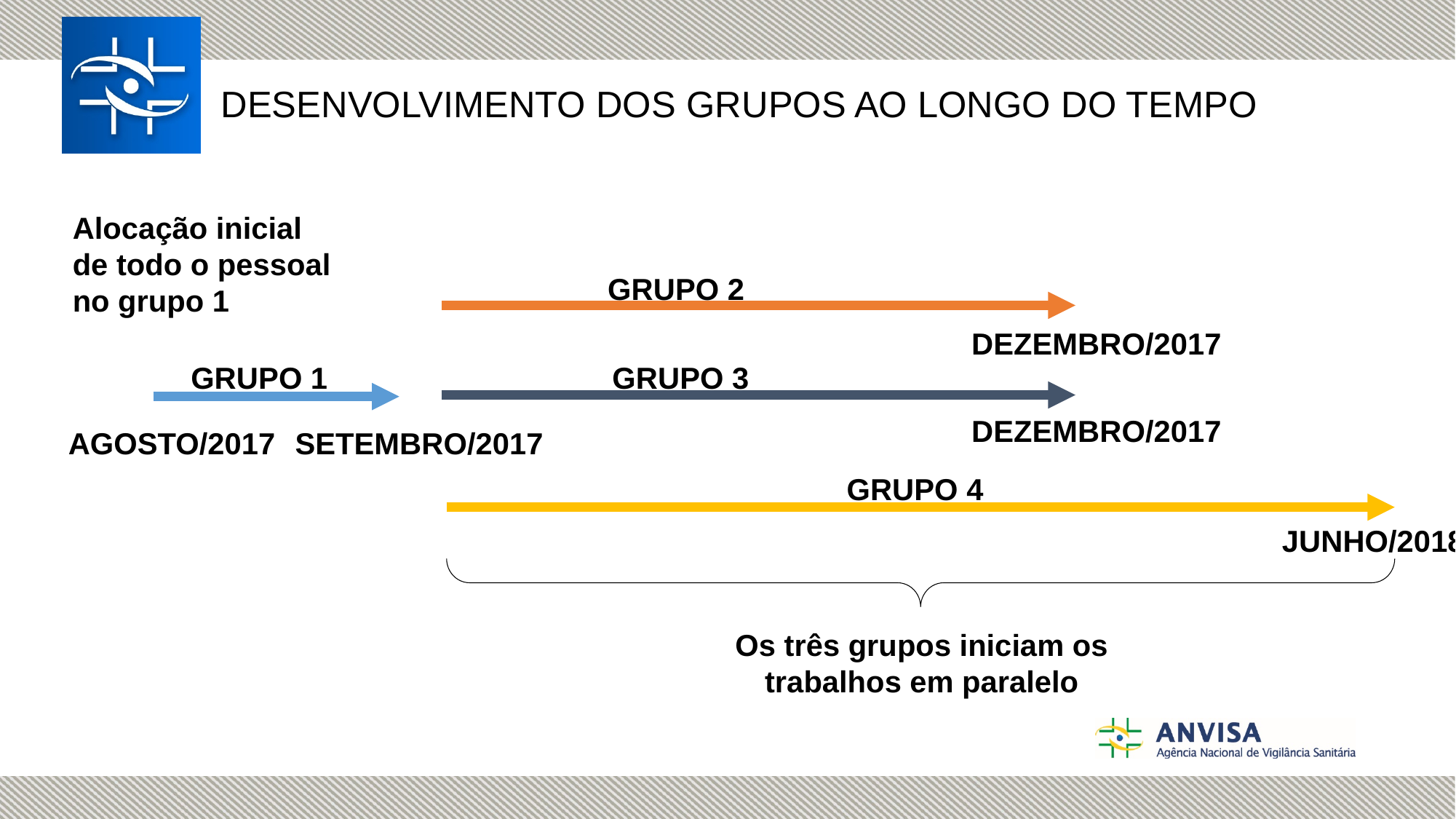

DESENVOLVIMENTO DOS GRUPOS AO LONGO DO TEMPO

Alocação inicial de todo o pessoal no grupo 1
GRUPO 2
DEZEMBRO/2017
GRUPO 3
GRUPO 1
DEZEMBRO/2017
AGOSTO/2017
SETEMBRO/2017
GRUPO 4
JUNHO/2018
Os três grupos iniciam os trabalhos em paralelo